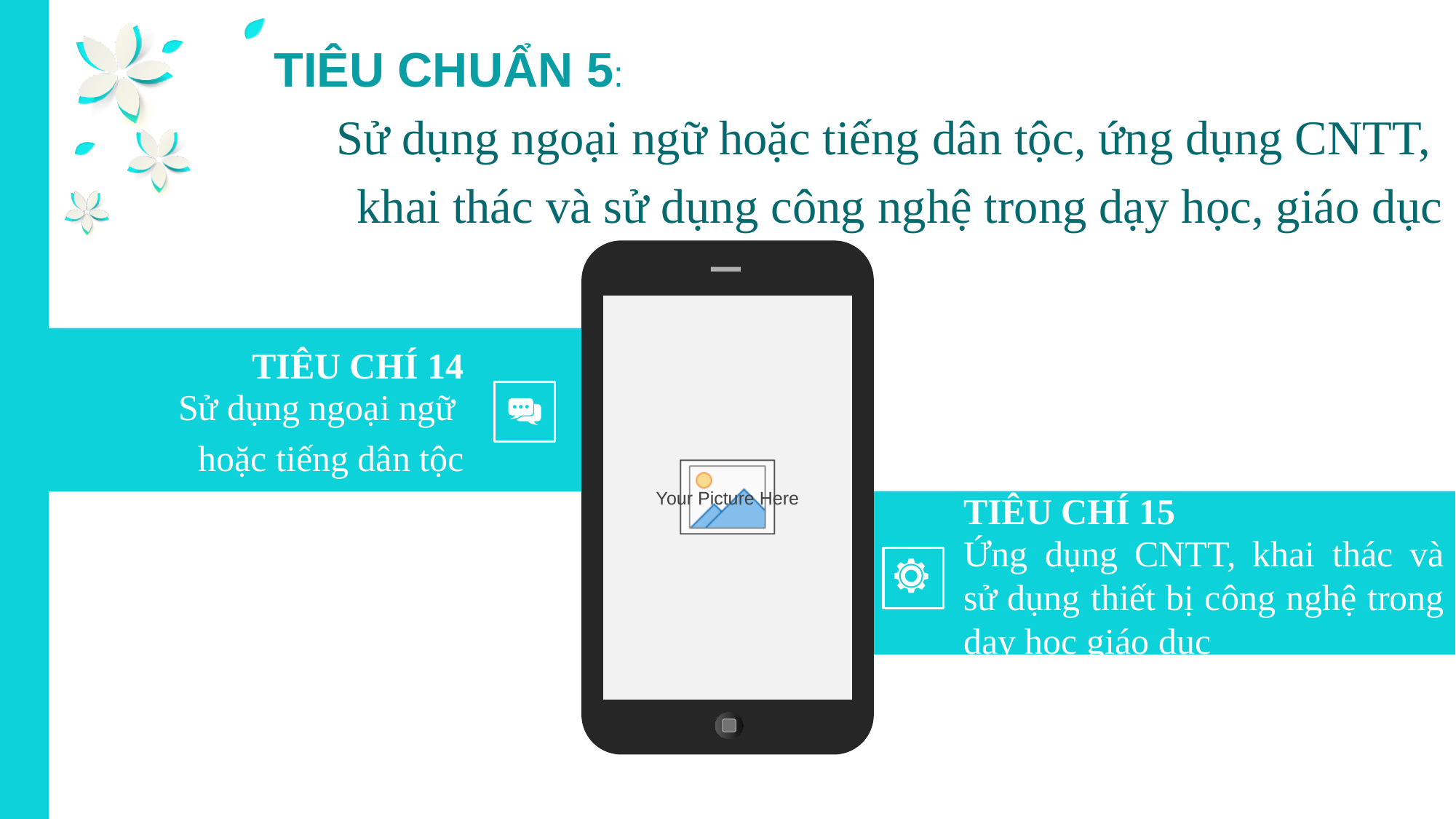

TIÊU CHUẨN 5:
Sử dụng ngoại ngữ hoặc tiếng dân tộc, ứng dụng CNTT,
khai thác và sử dụng công nghệ trong dạy học, giáo dục

TIÊU CHÍ 14
Sử dụng ngoại ngữ
hoặc tiếng dân tộc

TIÊU CHÍ 15
Ứng dụng CNTT, khai thác và sử dụng thiết bị công nghệ trong day hoc giáo dục